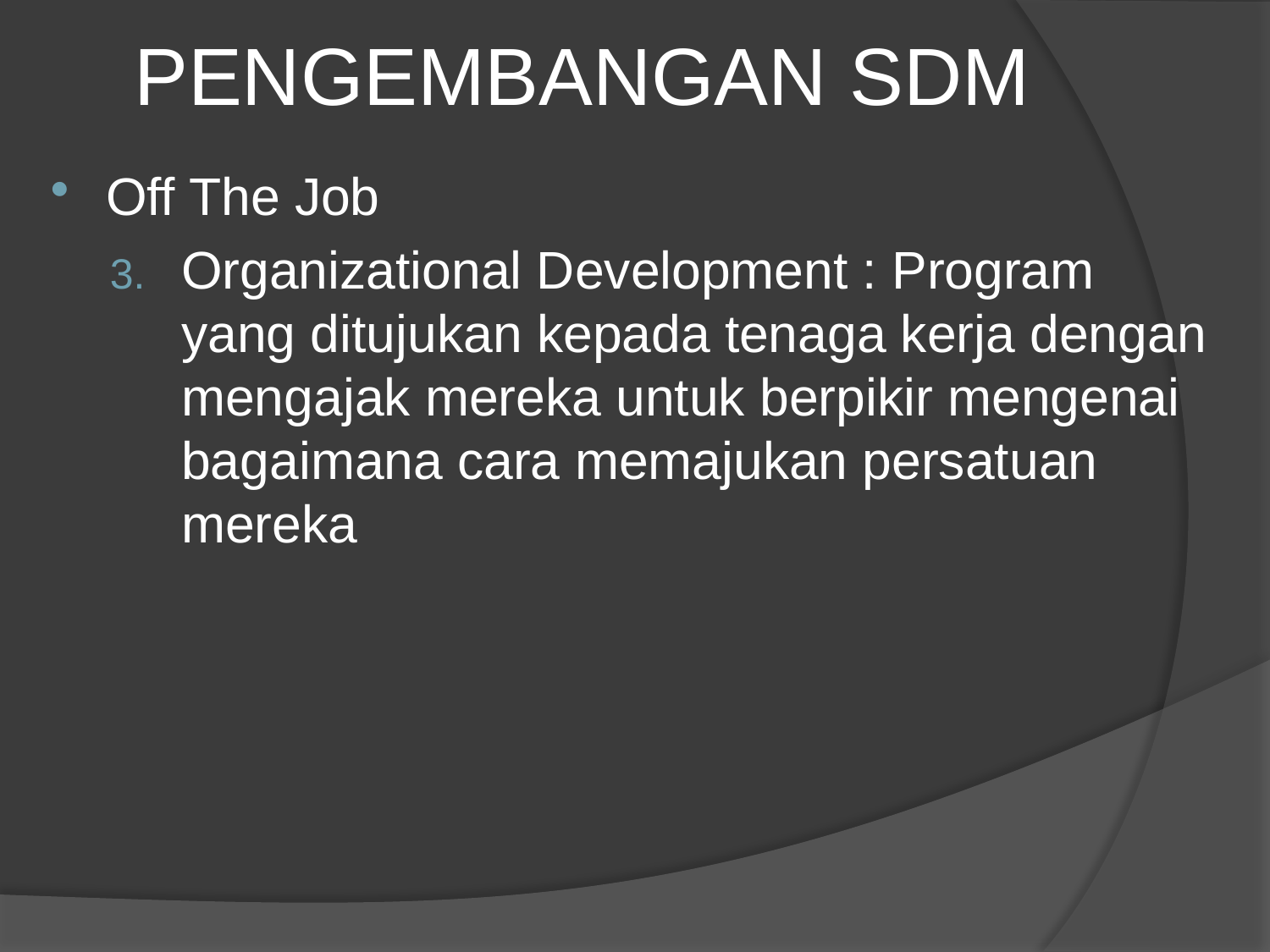

# PENGEMBANGAN SDM
Off The Job
Organizational Development : Program yang ditujukan kepada tenaga kerja dengan mengajak mereka untuk berpikir mengenai bagaimana cara memajukan persatuan mereka